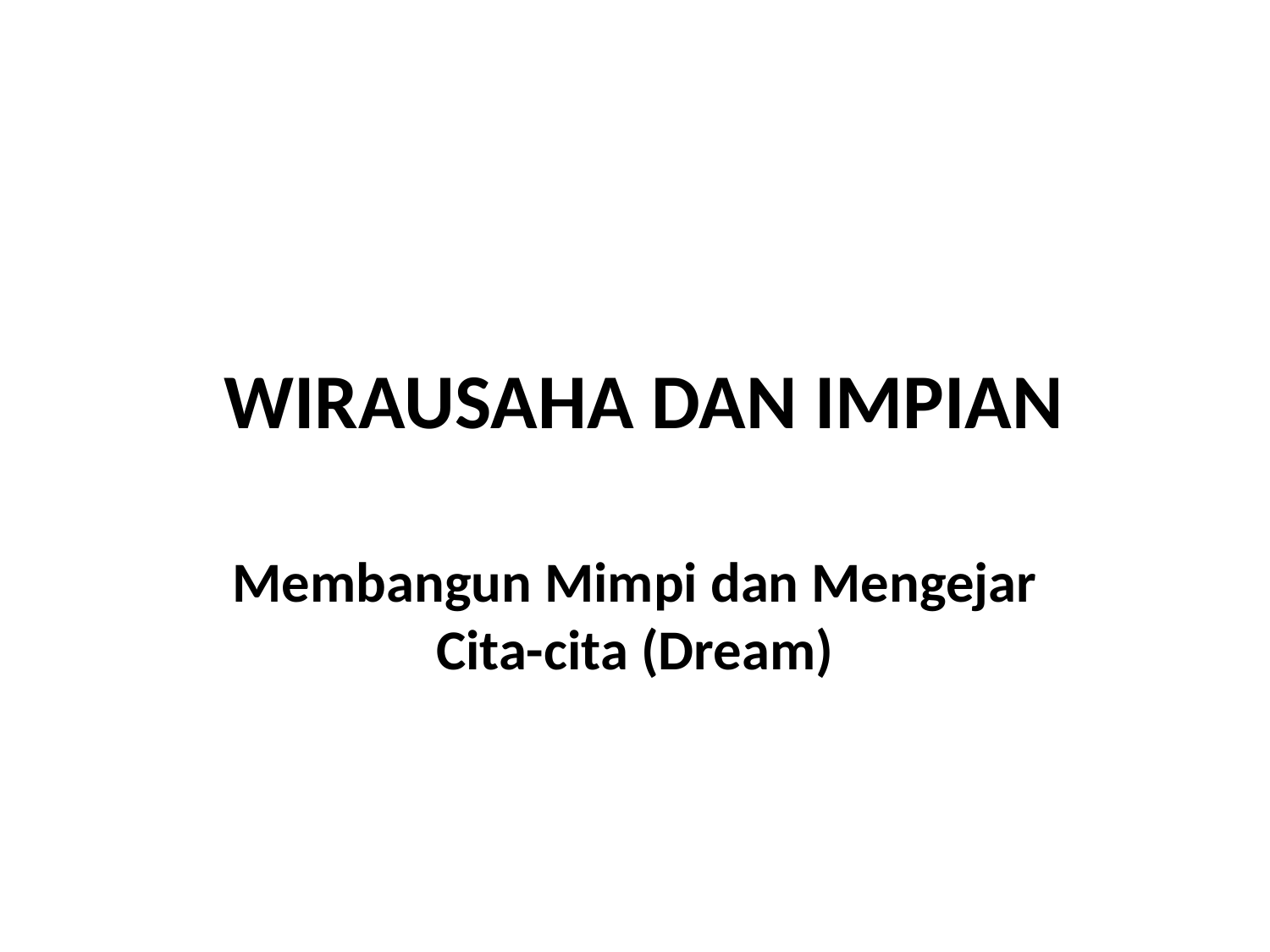

# WIRAUSAHA DAN IMPIAN
Membangun Mimpi dan Mengejar Cita-cita (Dream)